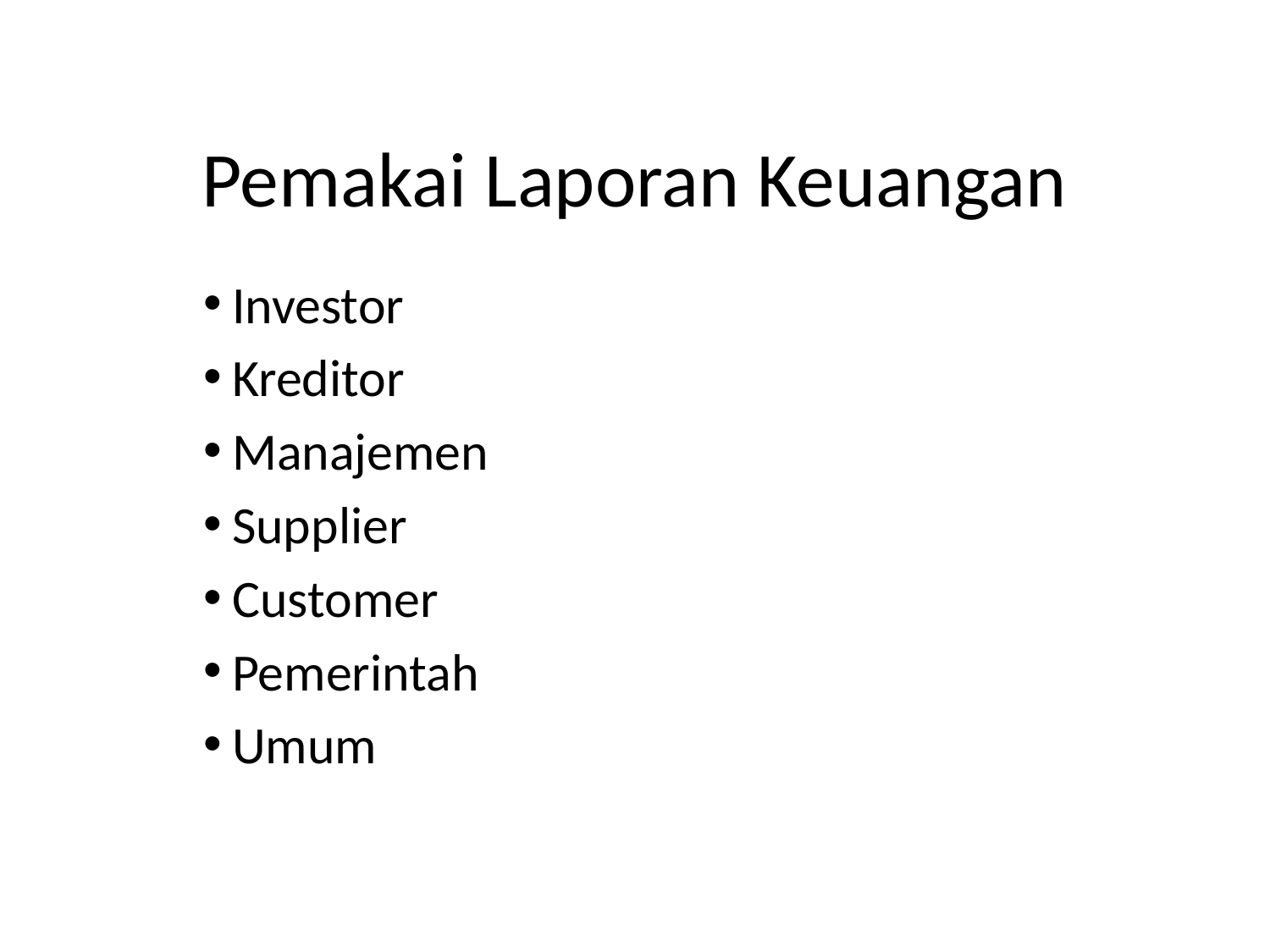

# Pemakai Laporan Keuangan
 Investor
 Kreditor
 Manajemen
 Supplier
 Customer
 Pemerintah
 Umum